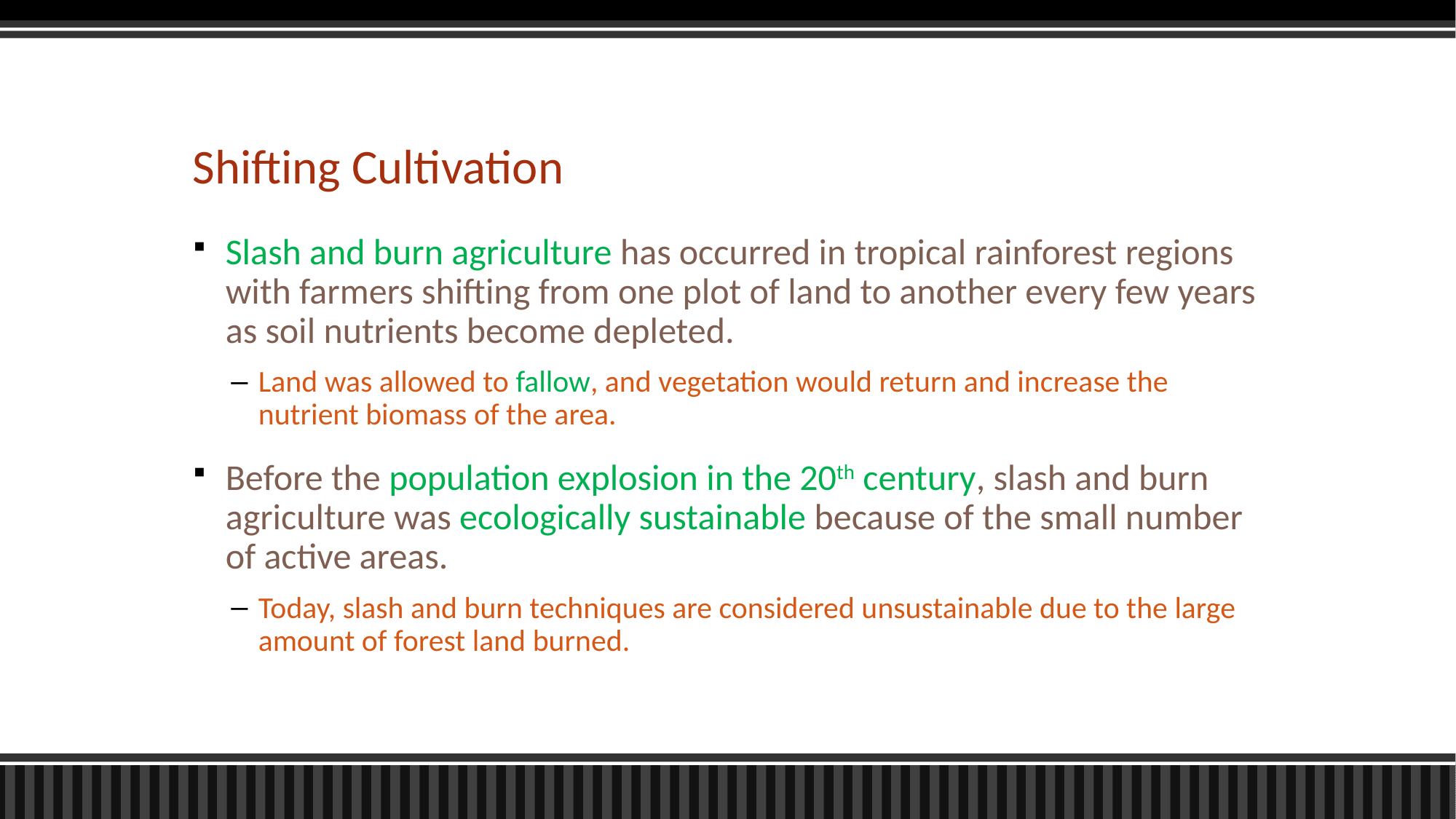

# Shifting Cultivation
Slash and burn agriculture has occurred in tropical rainforest regions with farmers shifting from one plot of land to another every few years as soil nutrients become depleted.
Land was allowed to fallow, and vegetation would return and increase the nutrient biomass of the area.
Before the population explosion in the 20th century, slash and burn agriculture was ecologically sustainable because of the small number of active areas.
Today, slash and burn techniques are considered unsustainable due to the large amount of forest land burned.